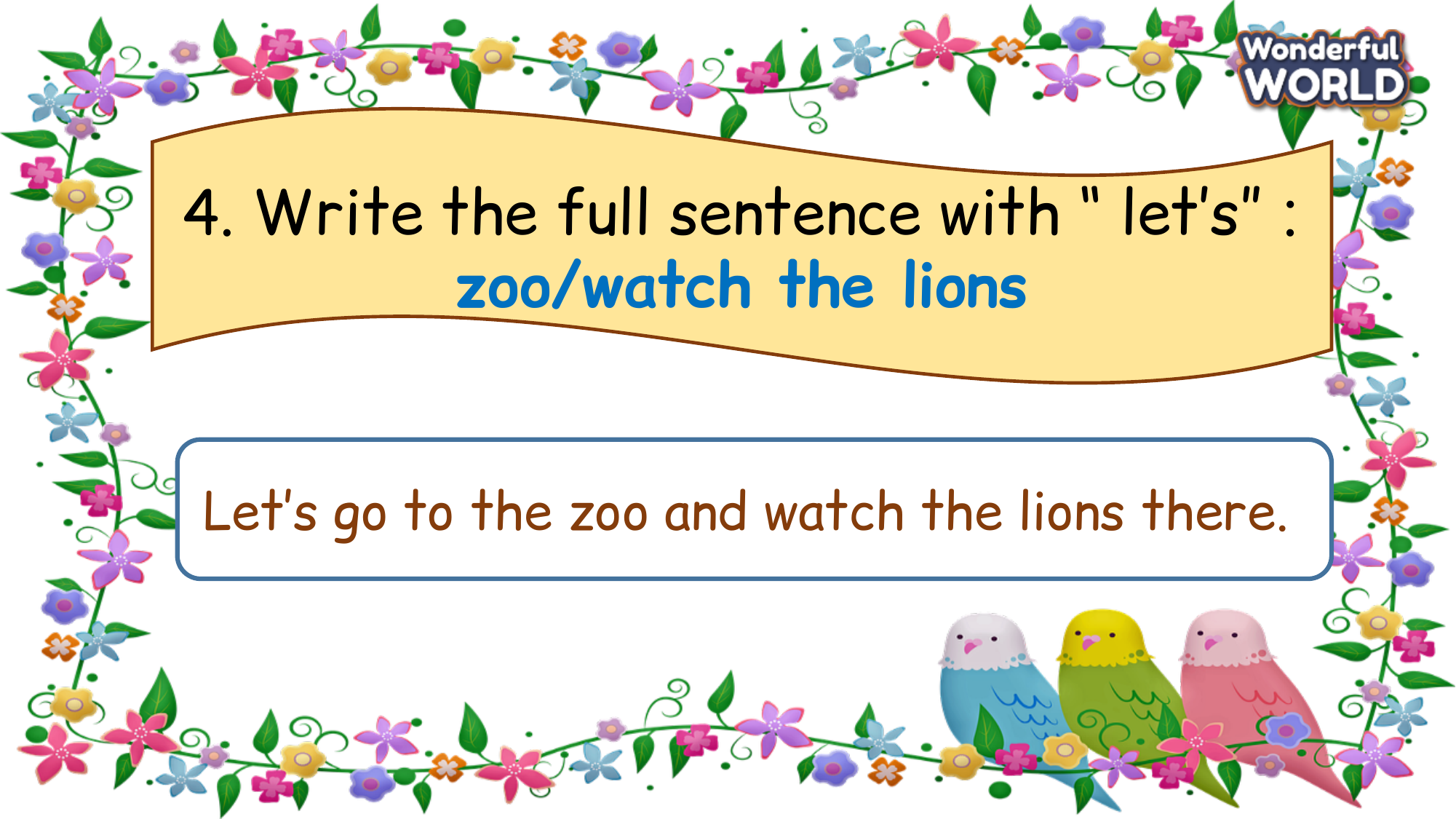

4. Write the full sentence with “ let’s” :
zoo/watch the lions
Let’s go to the zoo and watch the lions there.